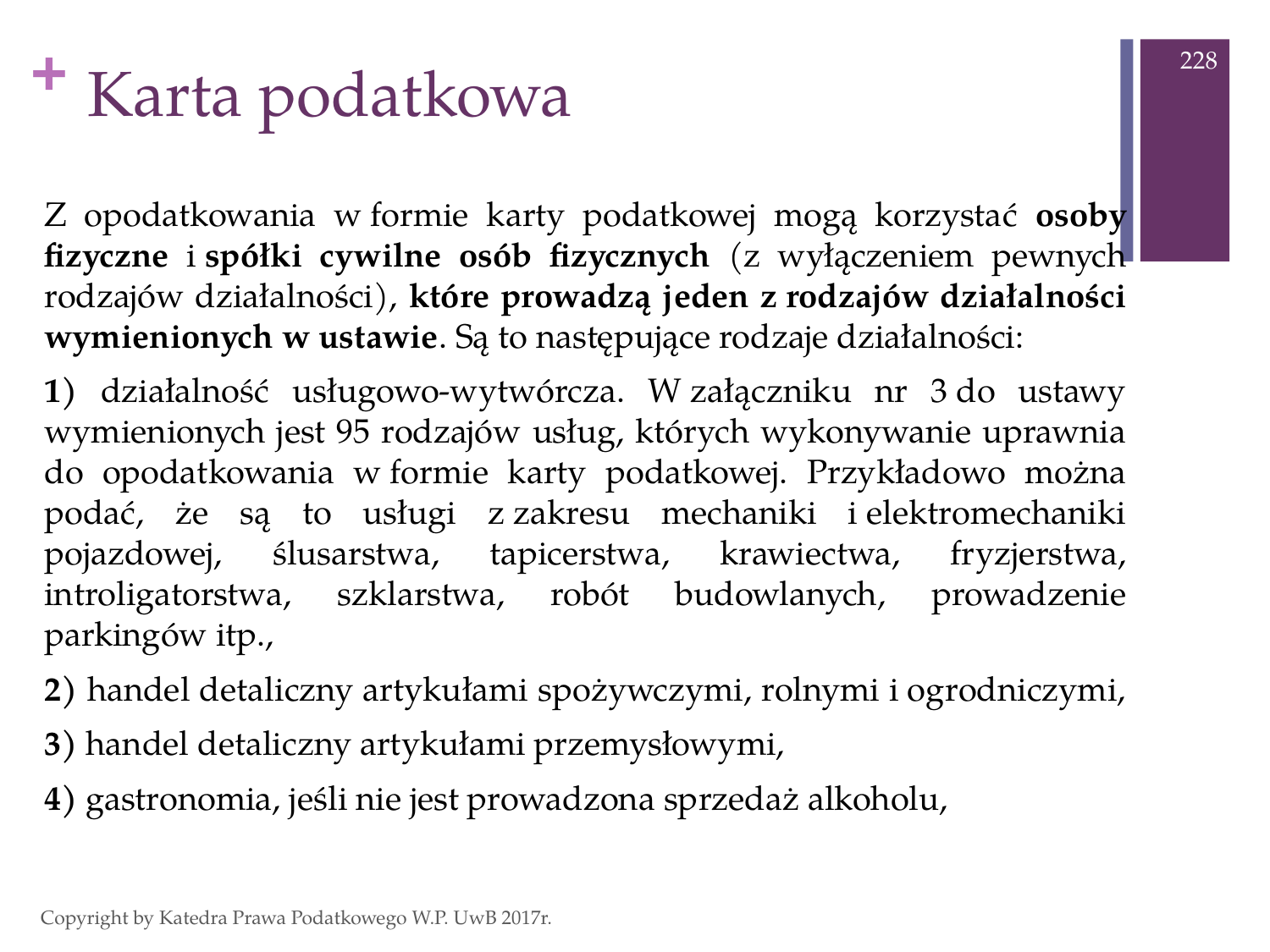

228
# Karta podatkowa
Z opodatkowania w formie karty podatkowej mogą korzystać osoby fizyczne i spółki cywilne osób fizycznych (z wyłączeniem pewnych rodzajów działalności), które prowadzą jeden z rodzajów działalności wymienionych w ustawie. Są to następujące rodzaje działalności:
1) działalność usługowo-wytwórcza. W załączniku nr 3 do ustawy wymienionych jest 95 rodzajów usług, których wykonywanie uprawnia do opodatkowania w formie karty podatkowej. Przykładowo można podać, że są to usługi z zakresu mechaniki i elektromechaniki pojazdowej, ślusarstwa, tapicerstwa, krawiectwa, fryzjerstwa, introligatorstwa, szklarstwa, robót budowlanych, prowadzenie parkingów itp.,
2) handel detaliczny artykułami spożywczymi, rolnymi i ogrodniczymi,
3) handel detaliczny artykułami przemysłowymi,
4) gastronomia, jeśli nie jest prowadzona sprzedaż alkoholu,

Copyright by Katedra Prawa Podatkowego W.P. UwB 2017r.